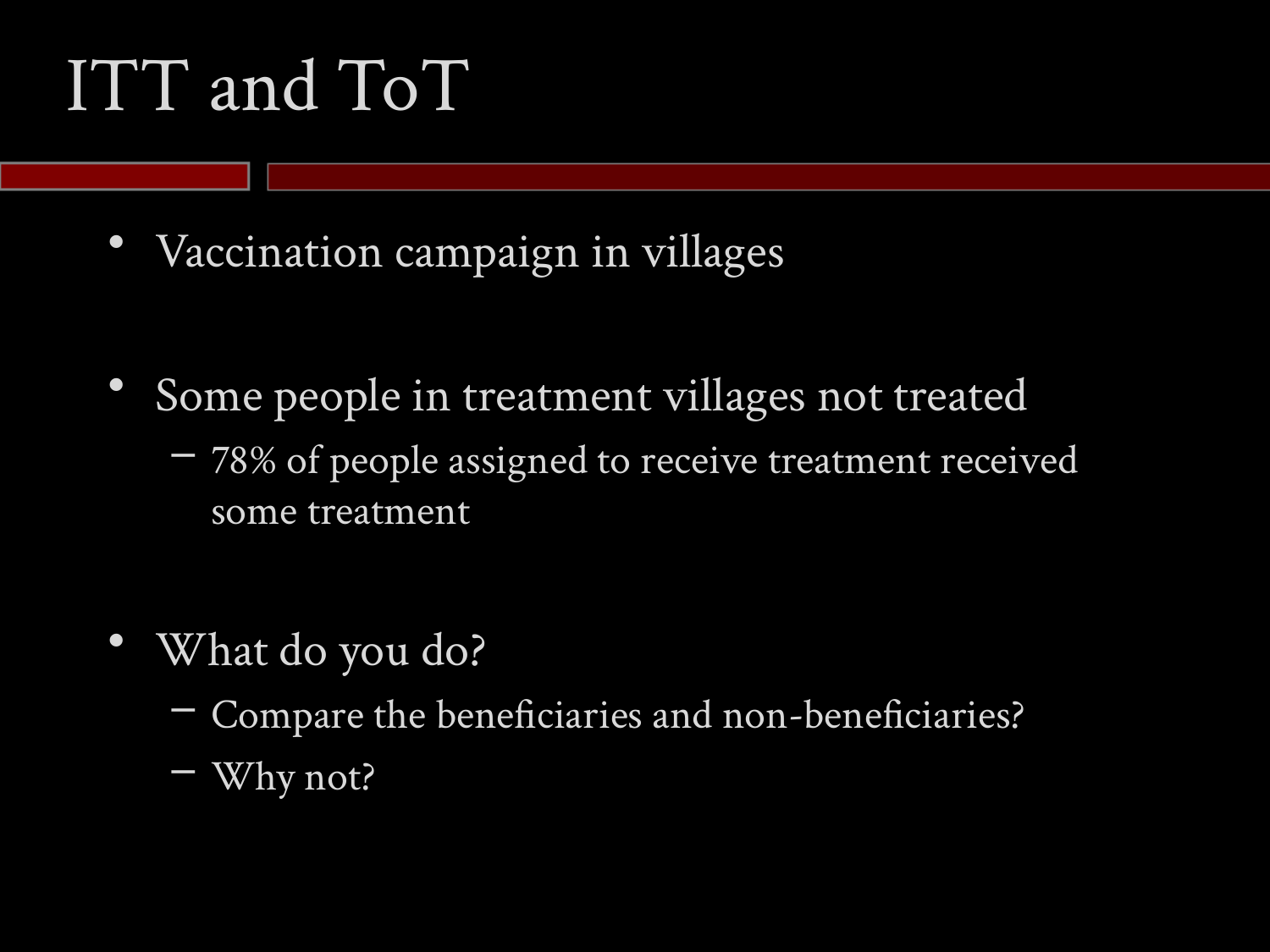

# ITT and ToT
Vaccination campaign in villages

Some people in treatment villages not treated
78% of people assigned to receive treatment received some treatment

What do you do?
Compare the beneficiaries and non-beneficiaries?
Why not?